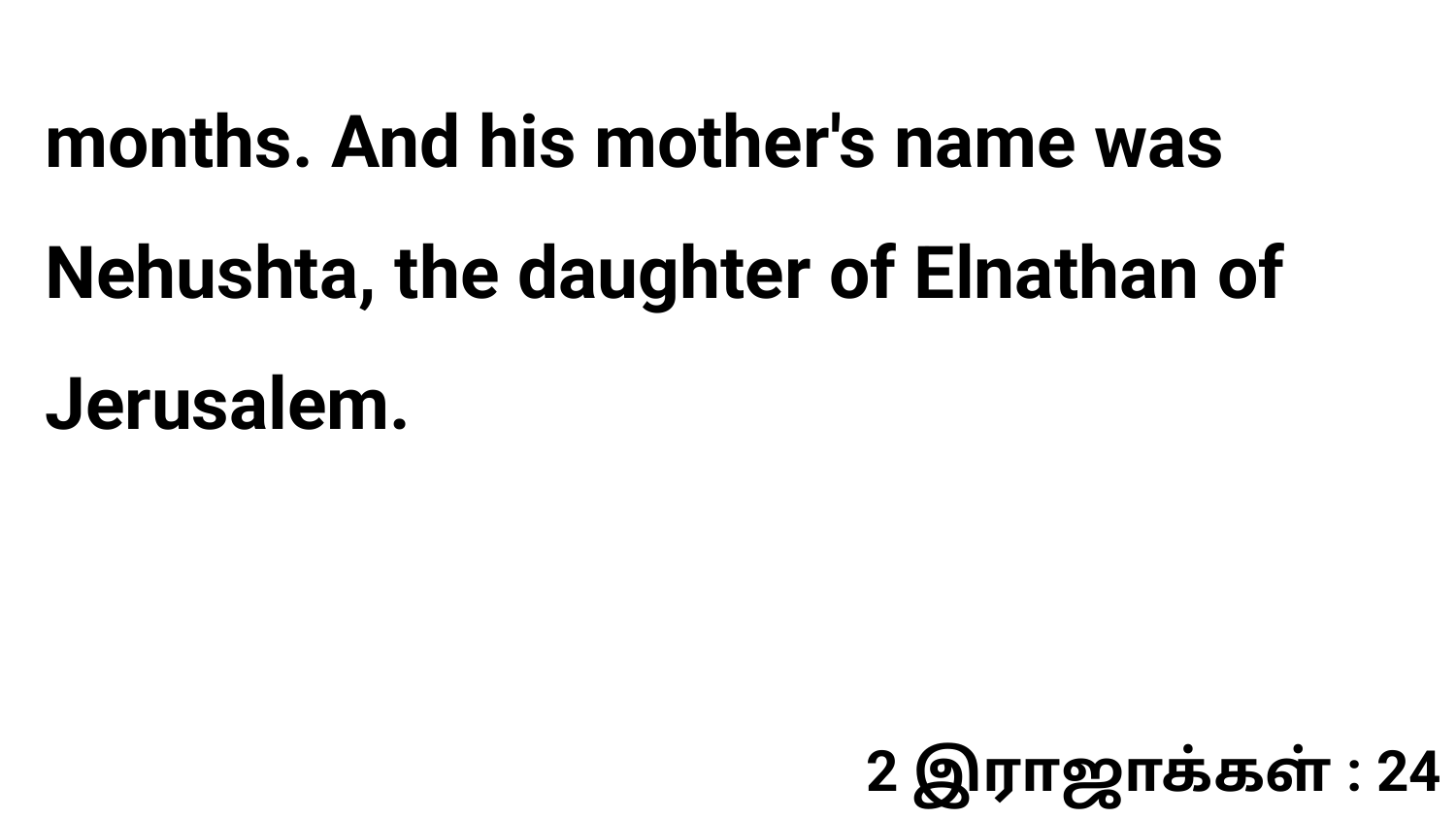

months. And his mother's name was Nehushta, the daughter of Elnathan of Jerusalem.
2 இராஜாக்கள் : 24